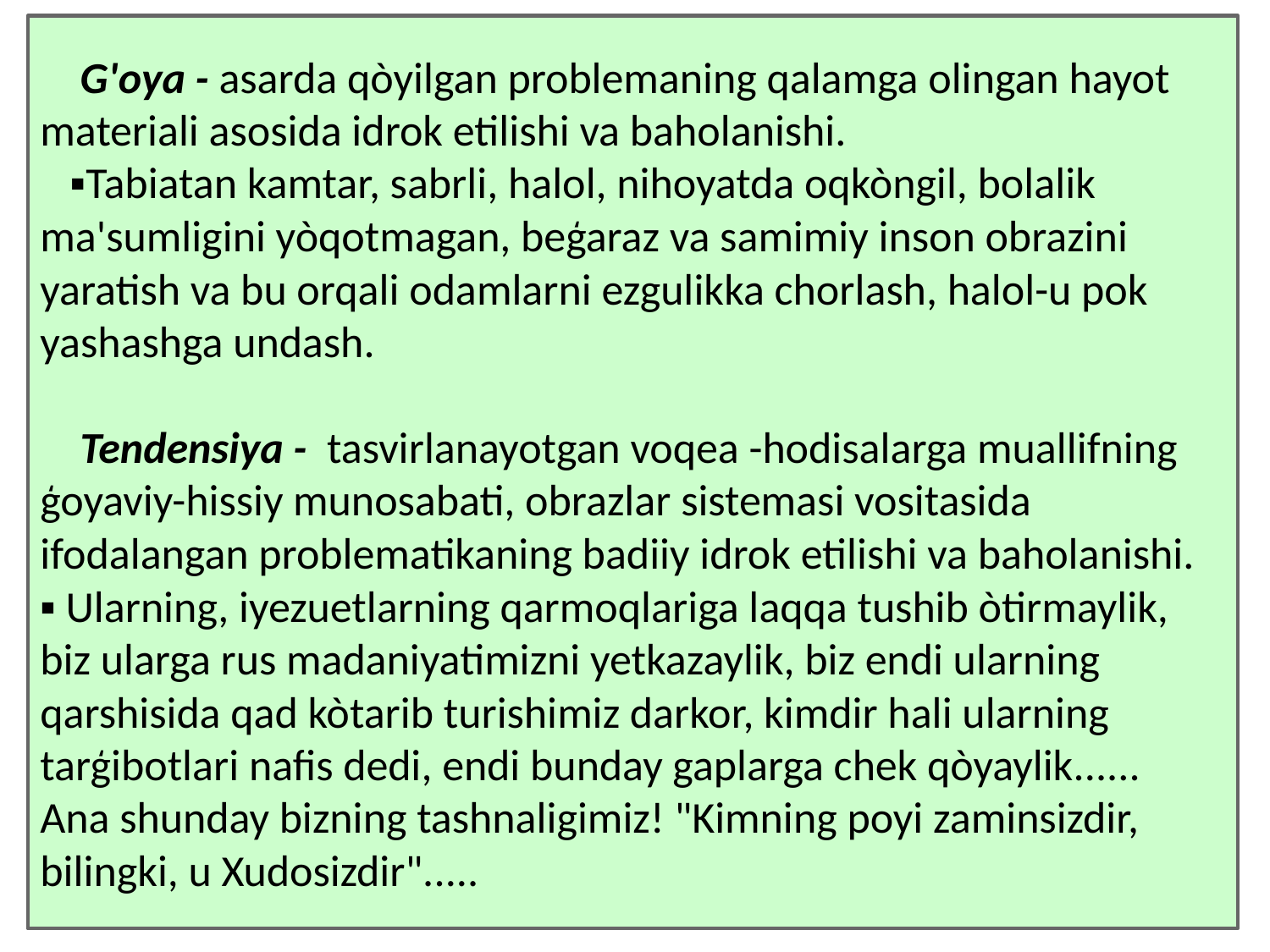

G'oya - asarda qòyilgan problemaning qalamga olingan hayot materiali asosida idrok etilishi va baholanishi.
   ▪Tabiatan kamtar, sabrli, halol, nihoyatda oqkòngil, bolalik ma'sumligini yòqotmagan, beģaraz va samimiy inson obrazini yaratish va bu orqali odamlarni ezgulikka chorlash, halol-u pok yashashga undash.

    Tendensiya -  tasvirlanayotgan voqea -hodisalarga muallifning ģoyaviy-hissiy munosabati, obrazlar sistemasi vositasida ifodalangan problematikaning badiiy idrok etilishi va baholanishi.
▪ Ularning, iyezuetlarning qarmoqlariga laqqa tushib òtirmaylik, biz ularga rus madaniyatimizni yetkazaylik, biz endi ularning qarshisida qad kòtarib turishimiz darkor, kimdir hali ularning tarģibotlari nafis dedi, endi bunday gaplarga chek qòyaylik......  Ana shunday bizning tashnaligimiz! "Kimning poyi zaminsizdir, bilingki, u Xudosizdir".....